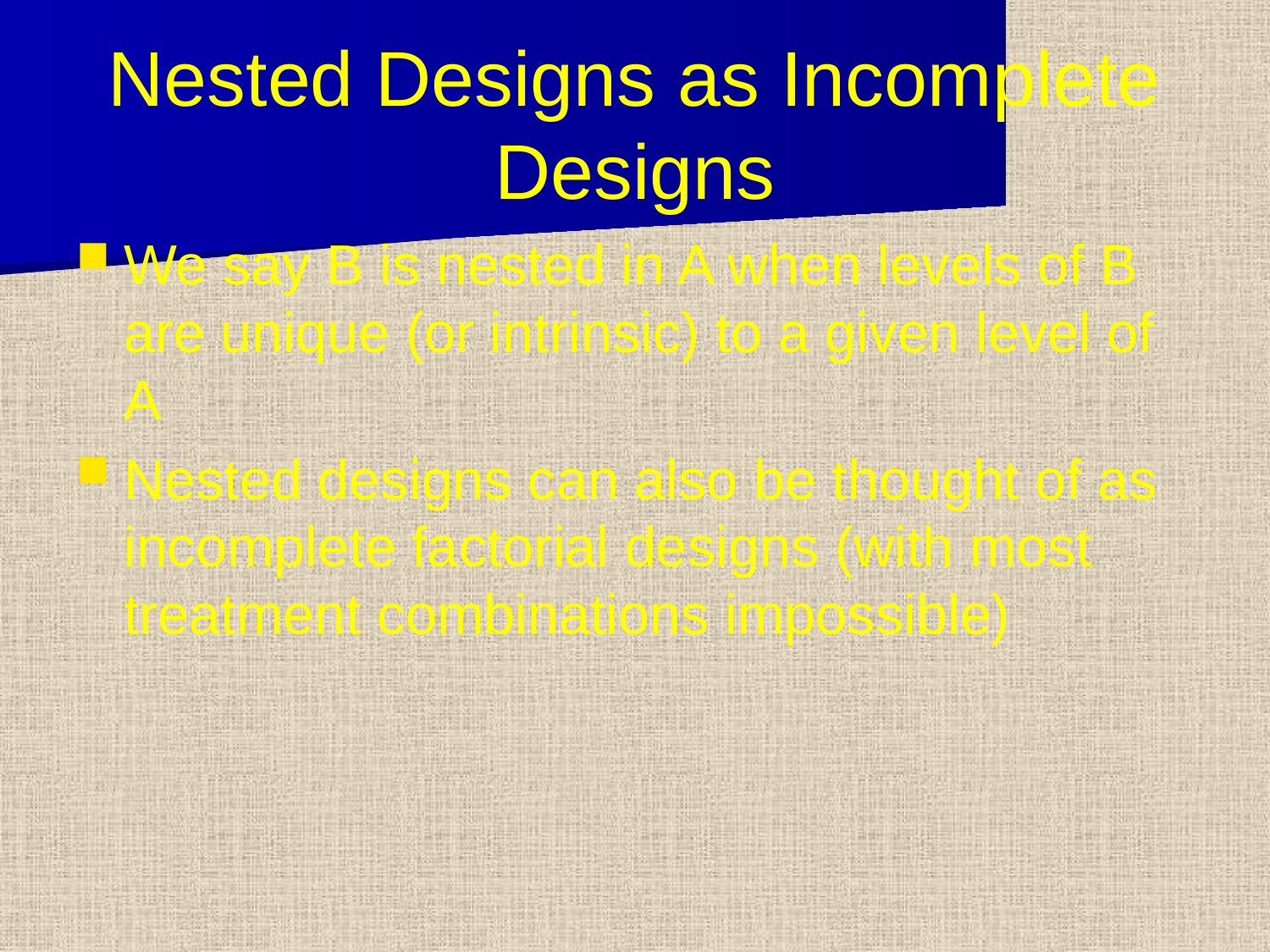

# Nested Designs as Incomplete Designs
We say B is nested in A when levels of B are unique (or intrinsic) to a given level of A
Nested designs can also be thought of as incomplete factorial designs (with most treatment combinations impossible)